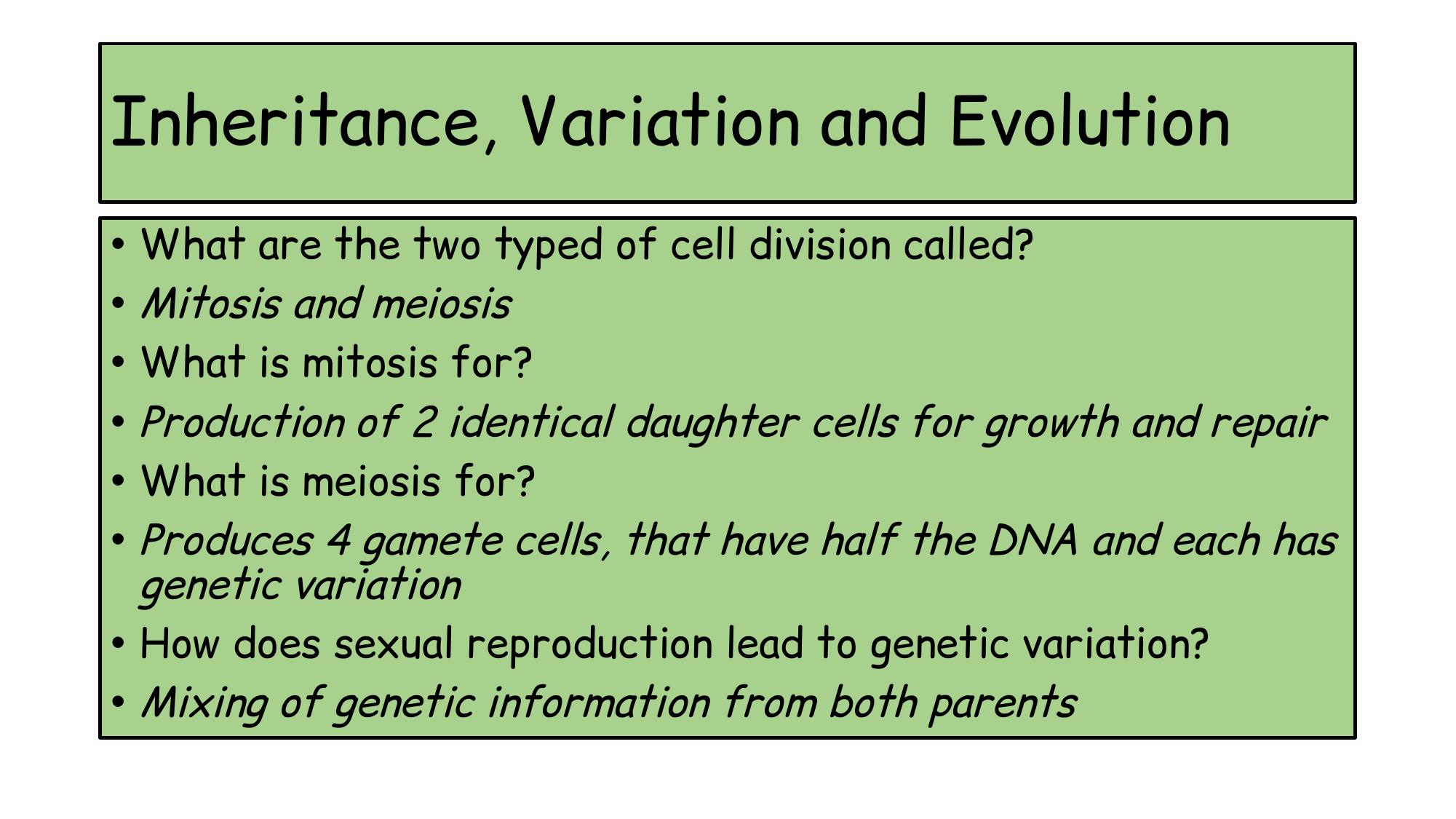

# Inheritance, Variation and Evolution
What are the two typed of cell division called?
Mitosis and meiosis
What is mitosis for?
Production of 2 identical daughter cells for growth and repair
What is meiosis for?
Produces 4 gamete cells, that have half the DNA and each has genetic variation
How does sexual reproduction lead to genetic variation?
Mixing of genetic information from both parents